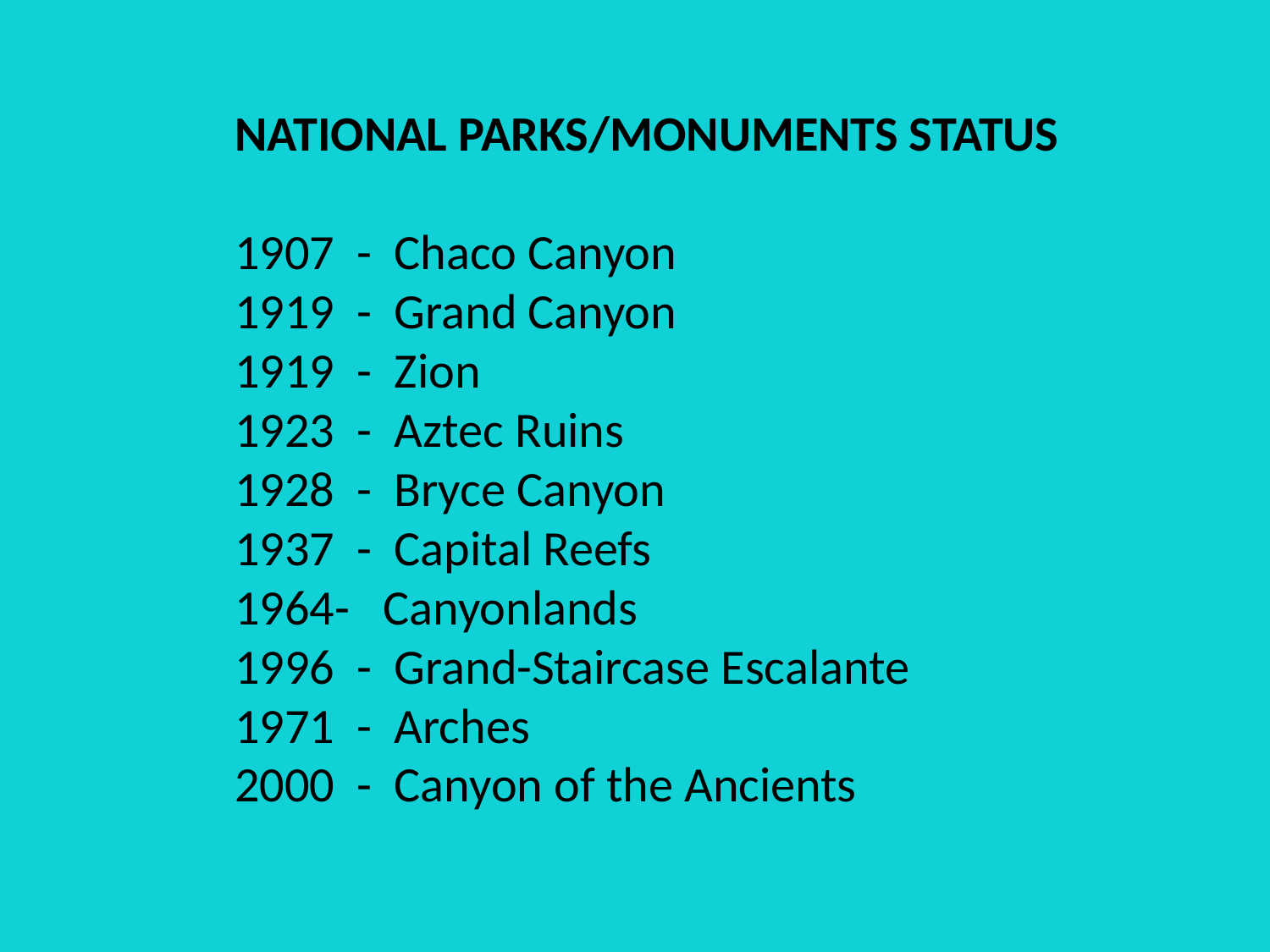

NATIONAL PARKS/MONUMENTS STATUS

1907  -  Chaco Canyon
1919  -  Grand Canyon
1919  -  Zion
1923  -  Aztec Ruins
1928  -  Bryce Canyon
1937  -  Capital Reefs
-   Canyonlands
1996  -  Grand-Staircase Escalante
1971  -  Arches
2000  -  Canyon of the Ancients